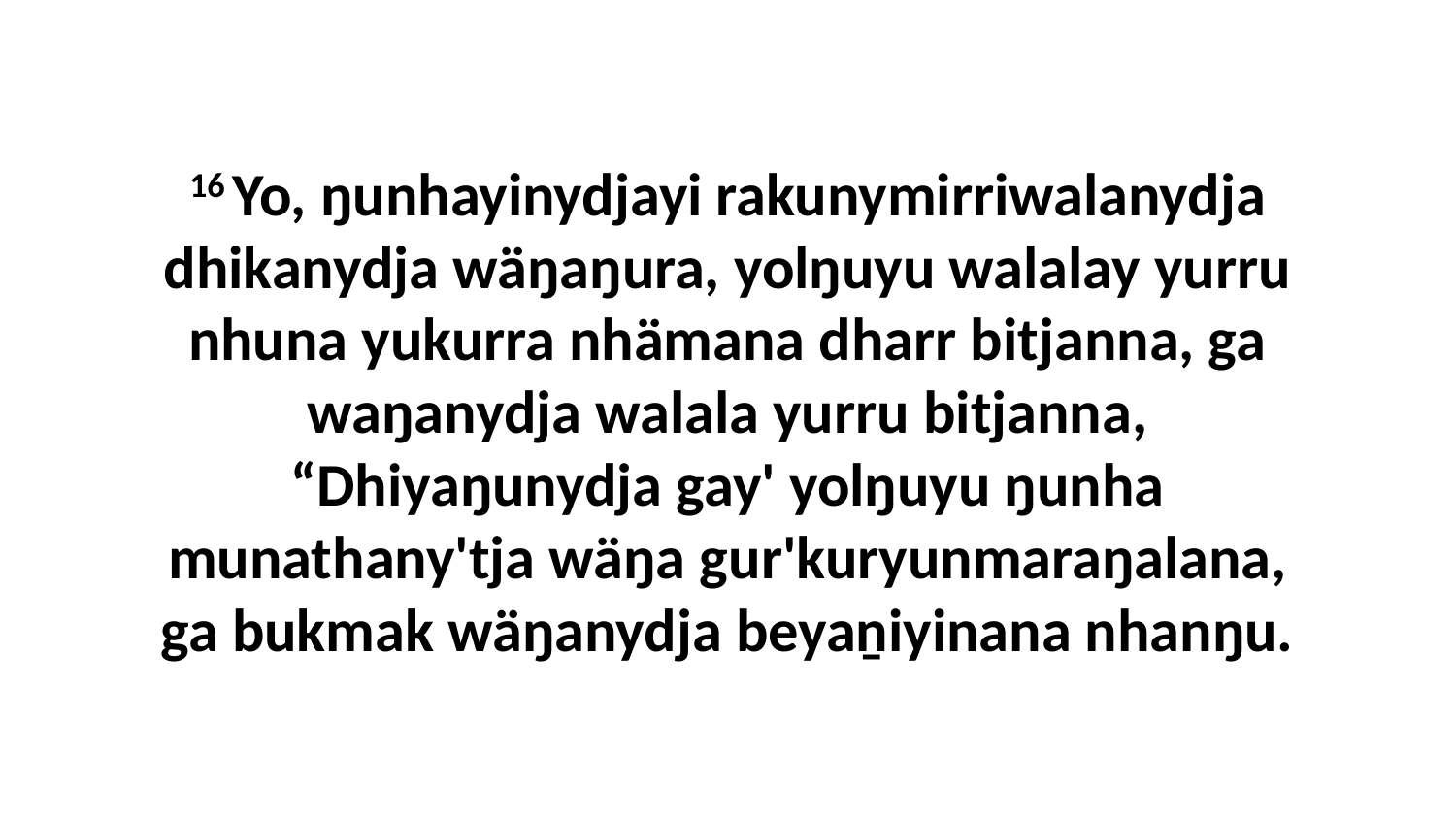

16 Yo, ŋunhayinydjayi rakunymirriwalanydja dhikanydja wäŋaŋura, yolŋuyu walalay yurru nhuna yukurra nhämana dharr bitjanna, ga waŋanydja walala yurru bitjanna, “Dhiyaŋunydja gay' yolŋuyu ŋunha munathany'tja wäŋa gur'kuryunmaraŋalana, ga bukmak wäŋanydja beyaṉiyinana nhanŋu.